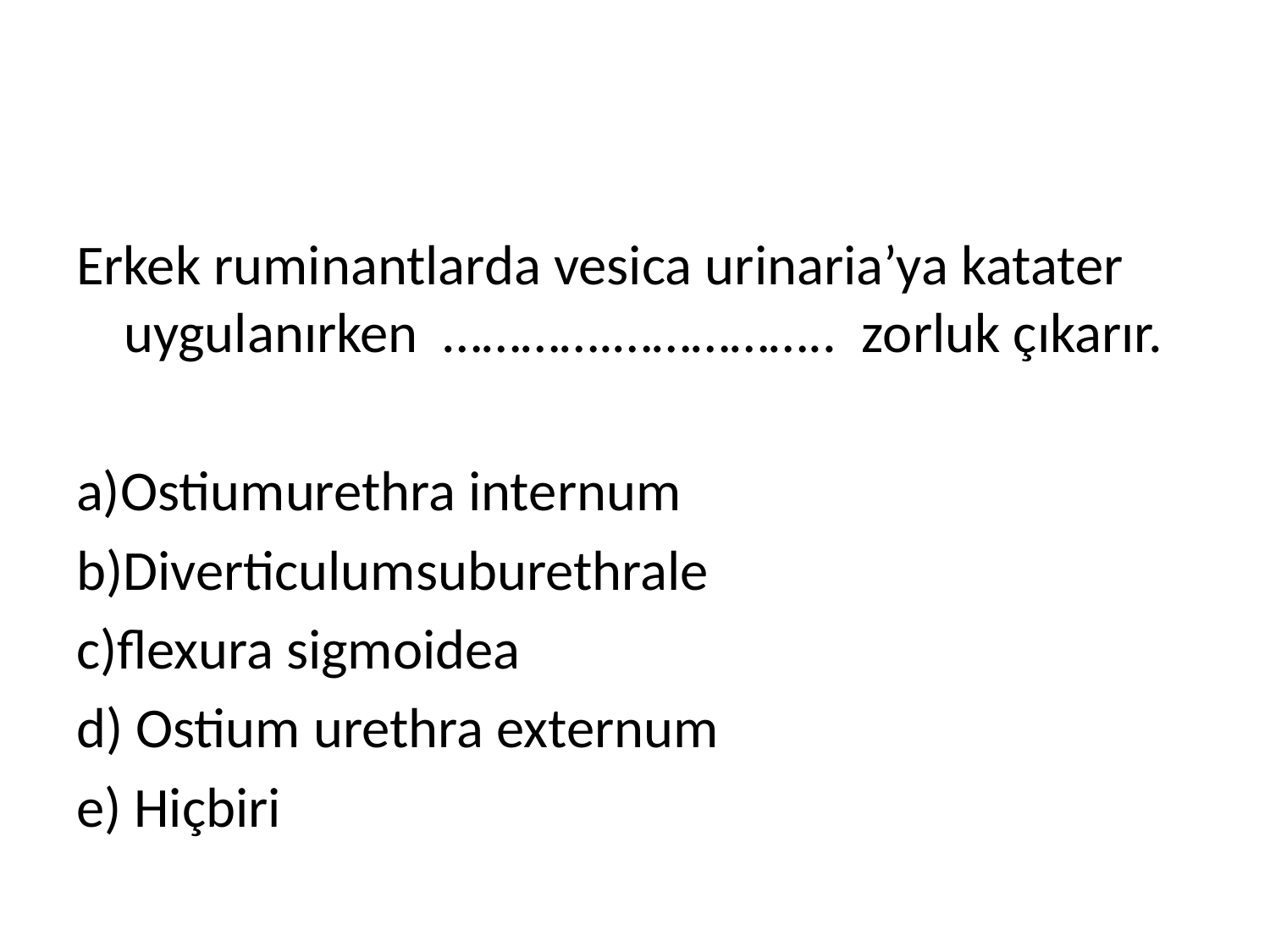

Erkek ruminantlarda vesica urinaria’ya katater uygulanırken  ………….……………..  zorluk çıkarır.

a)Ostiumurethra internum
b)Diverticulumsuburethrale
c)flexura sigmoidea
d) Ostium urethra externum
e) Hiçbiri